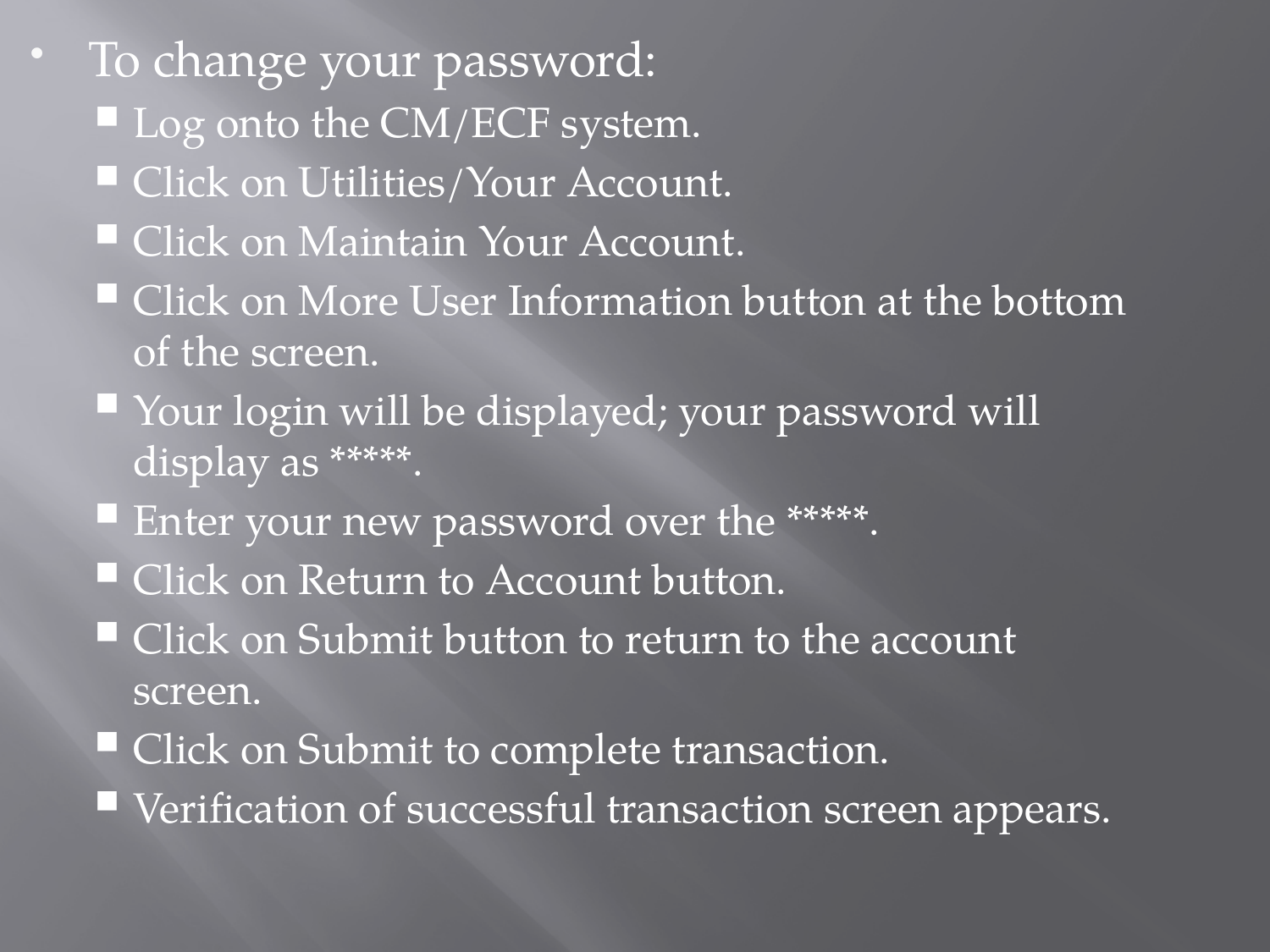

To change your password:
Log onto the CM/ECF system.
Click on Utilities/Your Account.
Click on Maintain Your Account.
Click on More User Information button at the bottom of the screen.
Your login will be displayed; your password will display as *****.
Enter your new password over the *****.
Click on Return to Account button.
Click on Submit button to return to the account screen.
Click on Submit to complete transaction.
Verification of successful transaction screen appears.